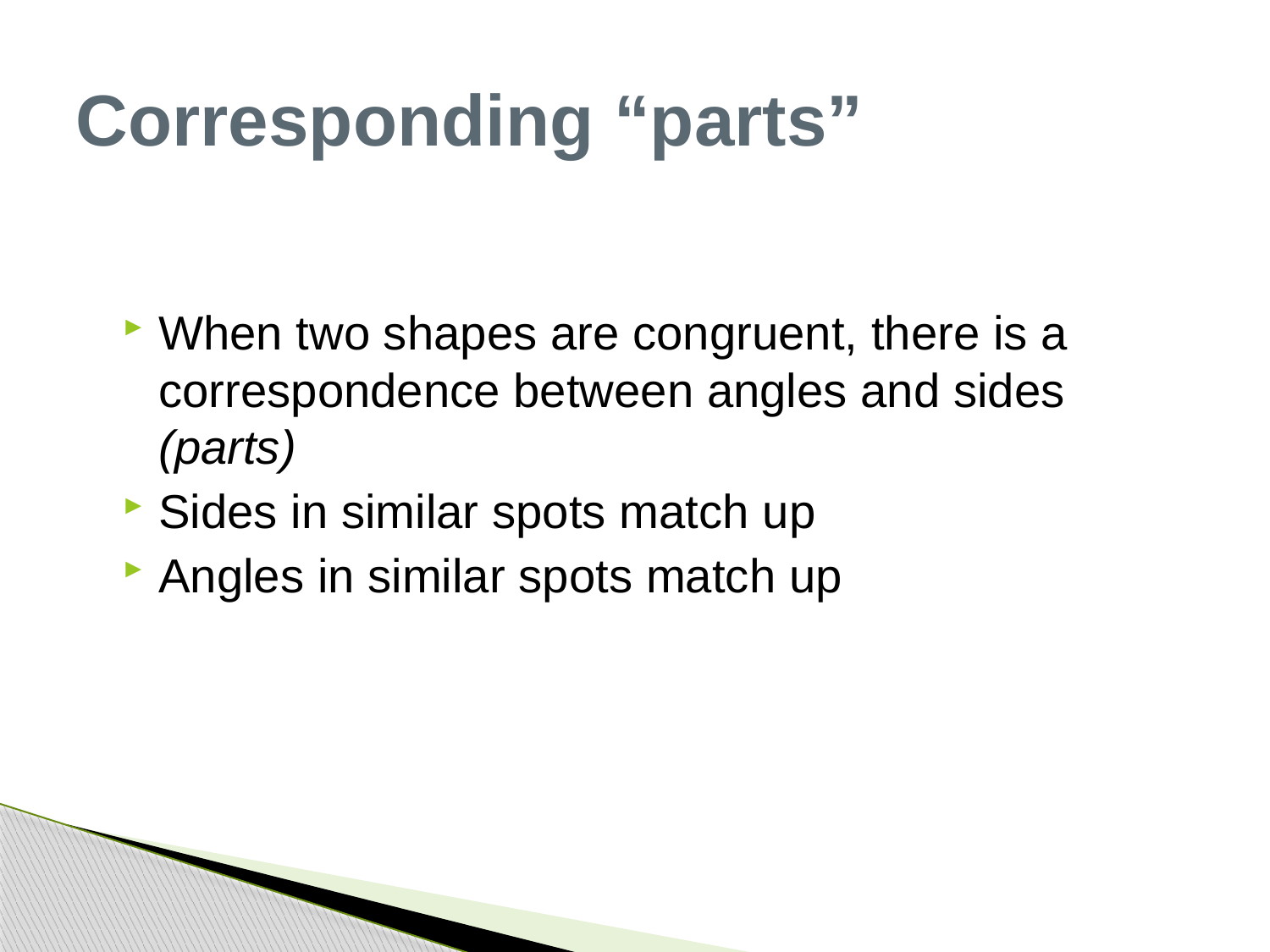

# Corresponding “parts”
When two shapes are congruent, there is a correspondence between angles and sides (parts)
Sides in similar spots match up
Angles in similar spots match up